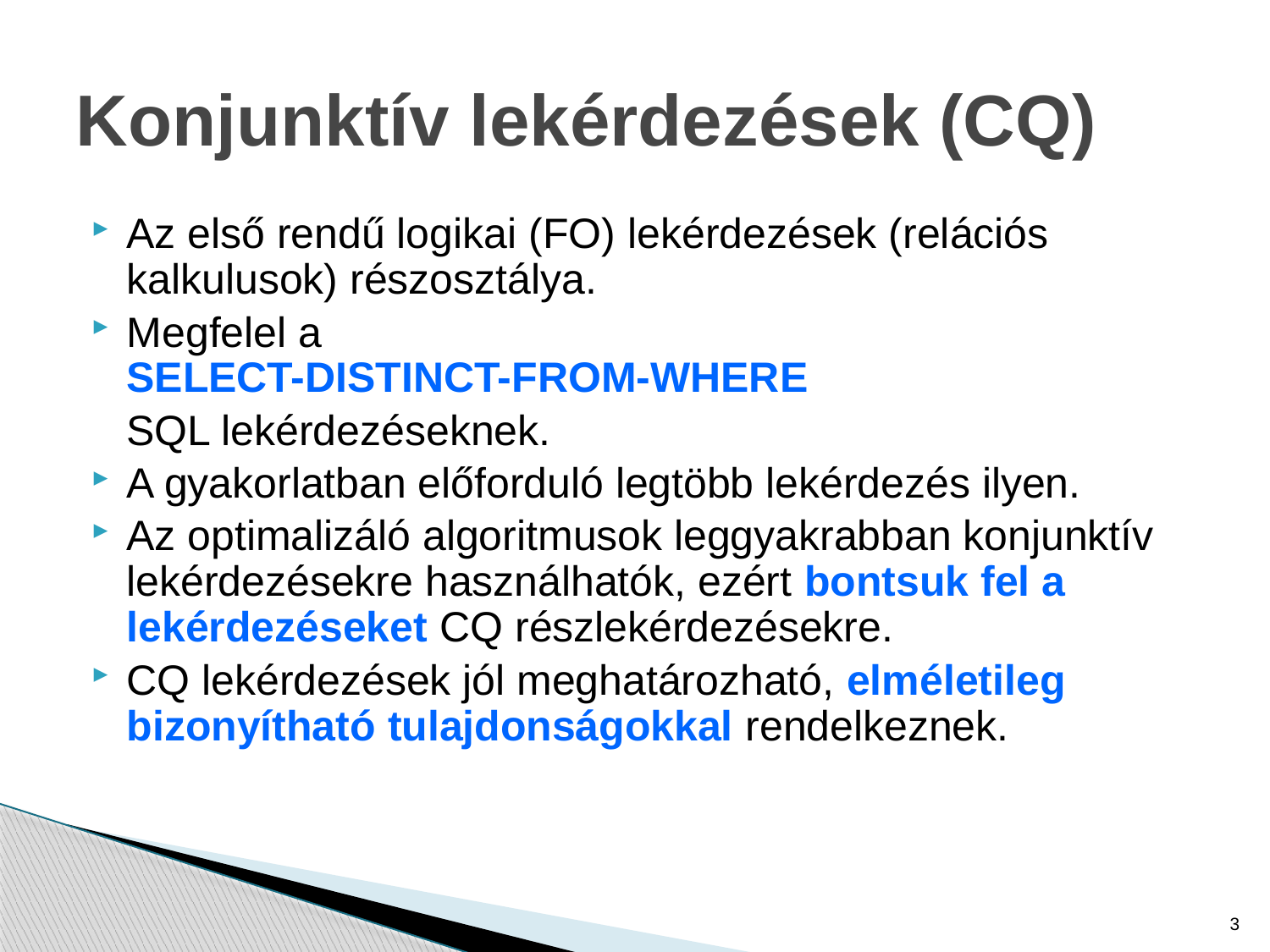

# Konjunktív lekérdezések (CQ)
Az első rendű logikai (FO) lekérdezések (relációs kalkulusok) részosztálya.
Megfelel a
SELECT-DISTINCT-FROM-WHERE
	SQL lekérdezéseknek.
A gyakorlatban előforduló legtöbb lekérdezés ilyen.
Az optimalizáló algoritmusok leggyakrabban konjunktív lekérdezésekre használhatók, ezért bontsuk fel a lekérdezéseket CQ részlekérdezésekre.
CQ lekérdezések jól meghatározható, elméletileg bizonyítható tulajdonságokkal rendelkeznek.
3